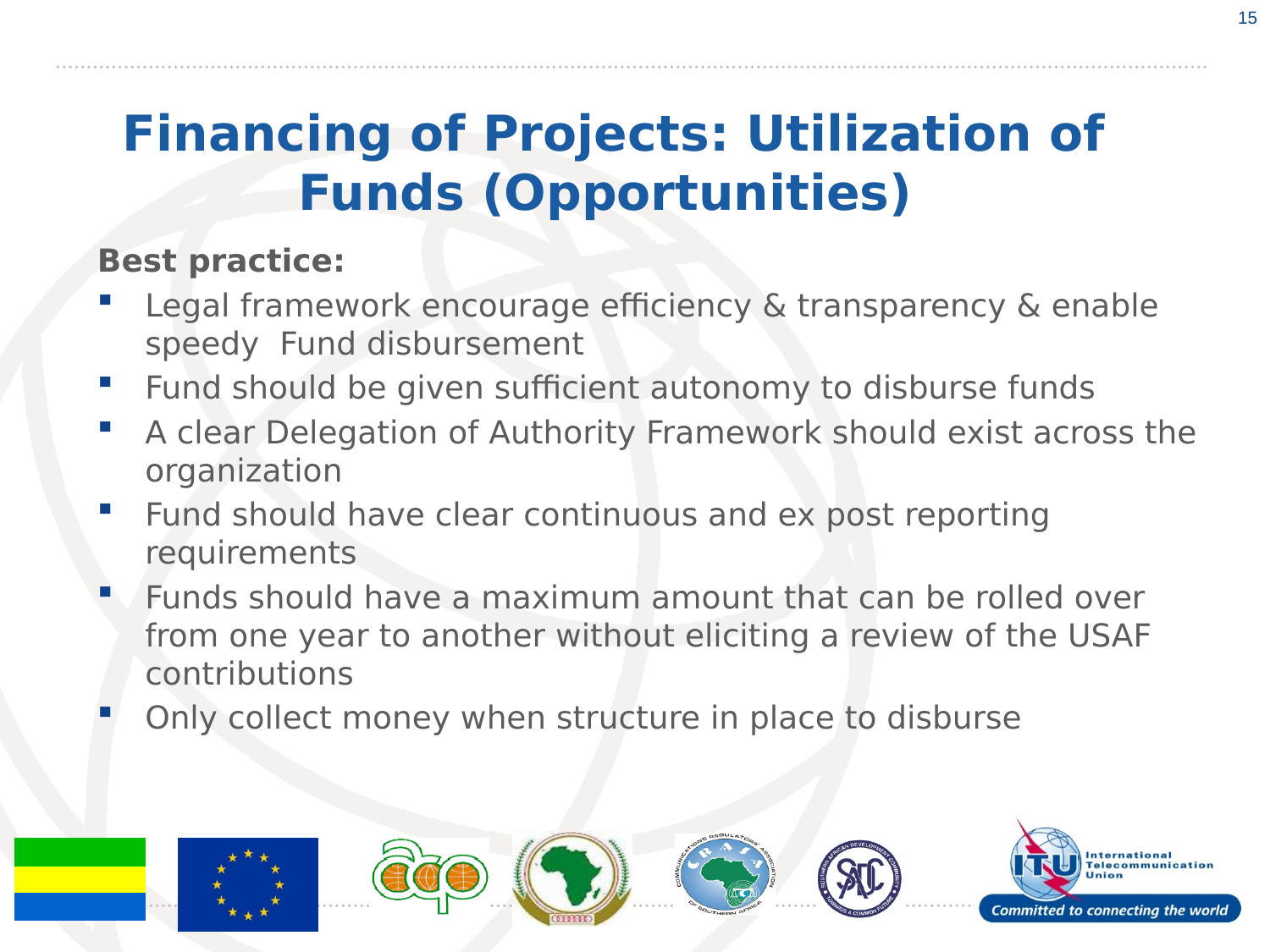

15
# Financing of Projects: Utilization of Funds (Opportunities)
Best practice:
Legal framework encourage efficiency & transparency & enable speedy  Fund disbursement
Fund should be given sufficient autonomy to disburse funds
A clear Delegation of Authority Framework should exist across the organization
Fund should have clear continuous and ex post reporting requirements
Funds should have a maximum amount that can be rolled over from one year to another without eliciting a review of the USAF contributions
Only collect money when structure in place to disburse